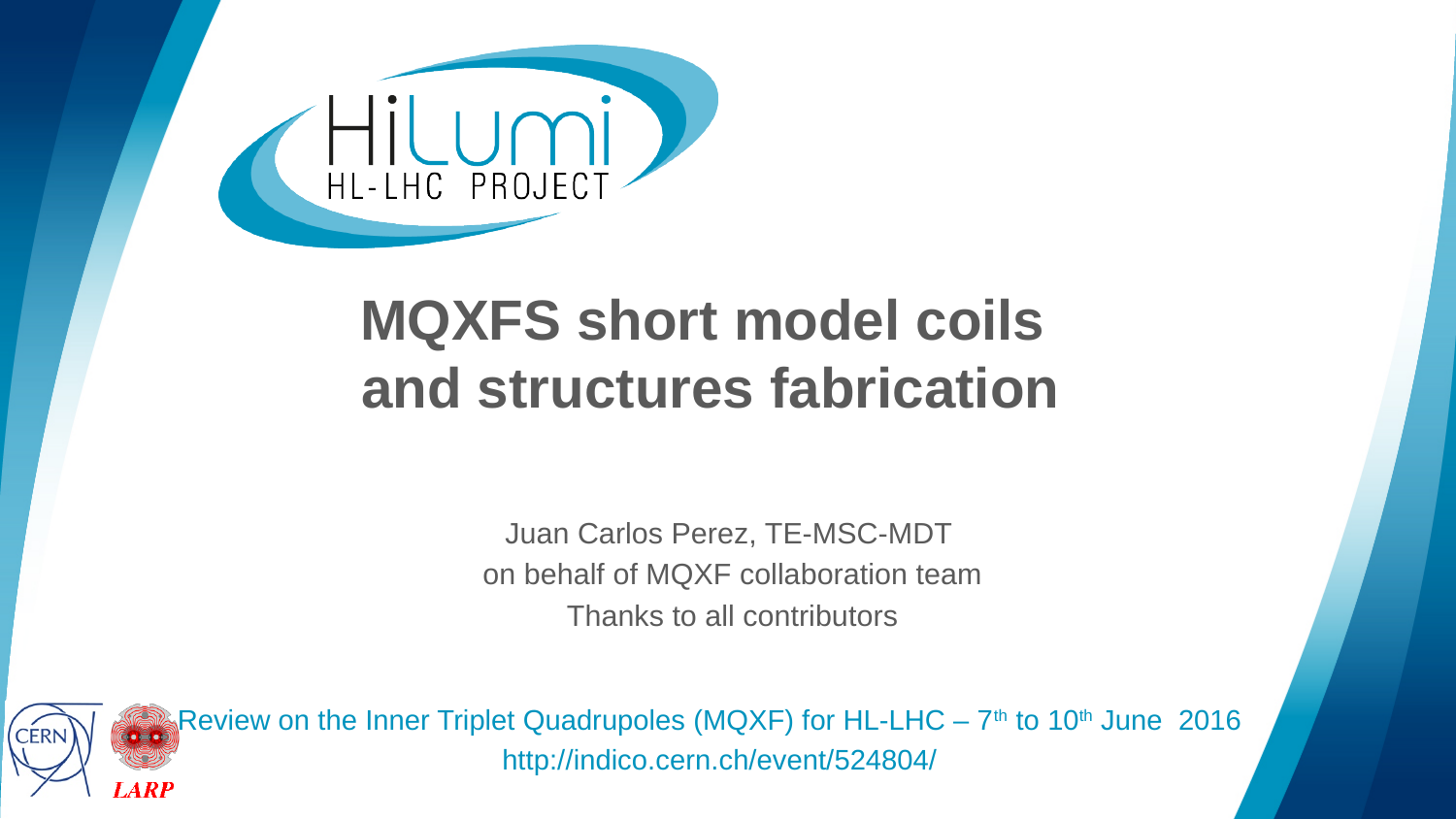

# MQXFS short model coils and structures fabrication

Juan Carlos Perez, TE-MSC-MDT
on behalf of MQXF collaboration team
Thanks to all contributors
Review on the Inner Triplet Quadrupoles (MQXF) for HL-LHC – 7th to 10th June  2016
http://indico.cern.ch/event/524804/